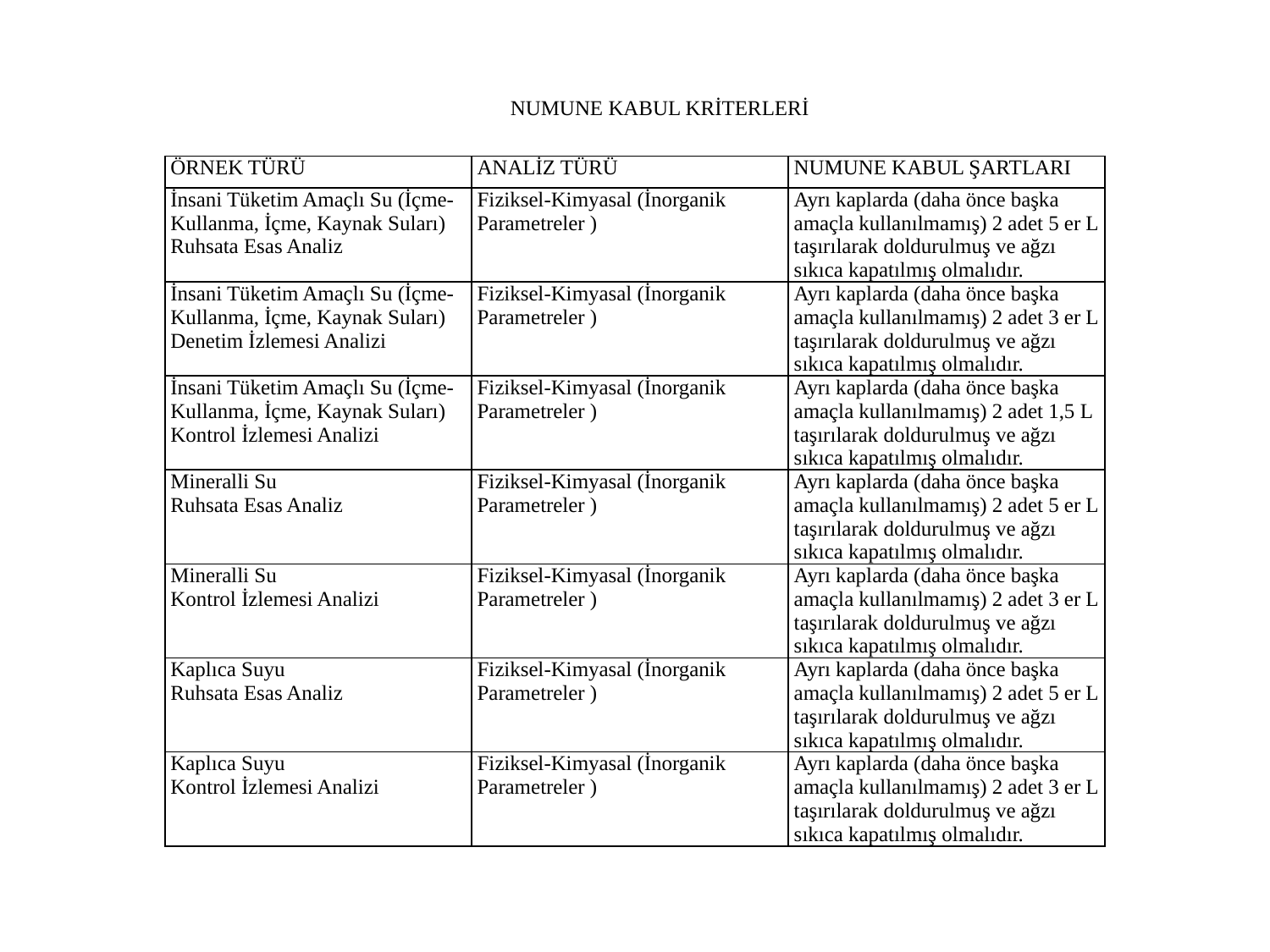

NUMUNE KABUL KRİTERLERİ

| ÖRNEK TÜRÜ | ANALİZ TÜRÜ | NUMUNE KABUL ŞARTLARI |
| --- | --- | --- |
| İnsani Tüketim Amaçlı Su (İçme-Kullanma, İçme, Kaynak Suları) Ruhsata Esas Analiz | Fiziksel-Kimyasal (İnorganik Parametreler ) | Ayrı kaplarda (daha önce başka amaçla kullanılmamış) 2 adet 5 er L taşırılarak doldurulmuş ve ağzı sıkıca kapatılmış olmalıdır. |
| İnsani Tüketim Amaçlı Su (İçme-Kullanma, İçme, Kaynak Suları) Denetim İzlemesi Analizi | Fiziksel-Kimyasal (İnorganik Parametreler ) | Ayrı kaplarda (daha önce başka amaçla kullanılmamış) 2 adet 3 er L taşırılarak doldurulmuş ve ağzı sıkıca kapatılmış olmalıdır. |
| İnsani Tüketim Amaçlı Su (İçme-Kullanma, İçme, Kaynak Suları) Kontrol İzlemesi Analizi | Fiziksel-Kimyasal (İnorganik Parametreler ) | Ayrı kaplarda (daha önce başka amaçla kullanılmamış) 2 adet 1,5 L taşırılarak doldurulmuş ve ağzı sıkıca kapatılmış olmalıdır. |
| Mineralli Su Ruhsata Esas Analiz | Fiziksel-Kimyasal (İnorganik Parametreler ) | Ayrı kaplarda (daha önce başka amaçla kullanılmamış) 2 adet 5 er L taşırılarak doldurulmuş ve ağzı sıkıca kapatılmış olmalıdır. |
| Mineralli Su Kontrol İzlemesi Analizi | Fiziksel-Kimyasal (İnorganik Parametreler ) | Ayrı kaplarda (daha önce başka amaçla kullanılmamış) 2 adet 3 er L taşırılarak doldurulmuş ve ağzı sıkıca kapatılmış olmalıdır. |
| Kaplıca Suyu Ruhsata Esas Analiz | Fiziksel-Kimyasal (İnorganik Parametreler ) | Ayrı kaplarda (daha önce başka amaçla kullanılmamış) 2 adet 5 er L taşırılarak doldurulmuş ve ağzı sıkıca kapatılmış olmalıdır. |
| Kaplıca Suyu Kontrol İzlemesi Analizi | Fiziksel-Kimyasal (İnorganik Parametreler ) | Ayrı kaplarda (daha önce başka amaçla kullanılmamış) 2 adet 3 er L taşırılarak doldurulmuş ve ağzı sıkıca kapatılmış olmalıdır. |